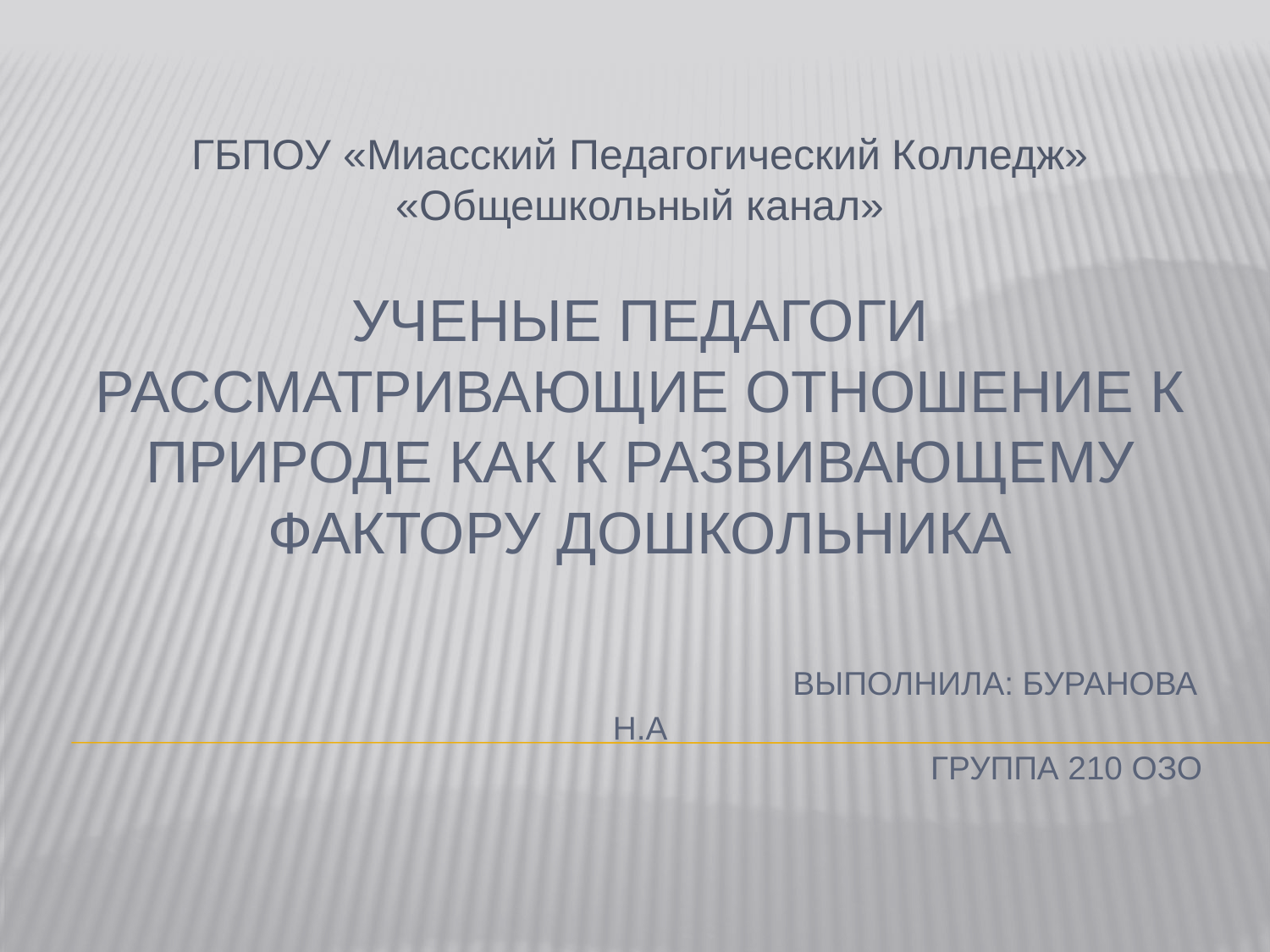

ГБПОУ «Миасский Педагогический Колледж»
«Общешкольный канал»
# Ученые педагоги рассматривающие отношение к природе как к развивающему фактору дошкольника Выполнила: Буранова Н.А группа 210 ОЗО